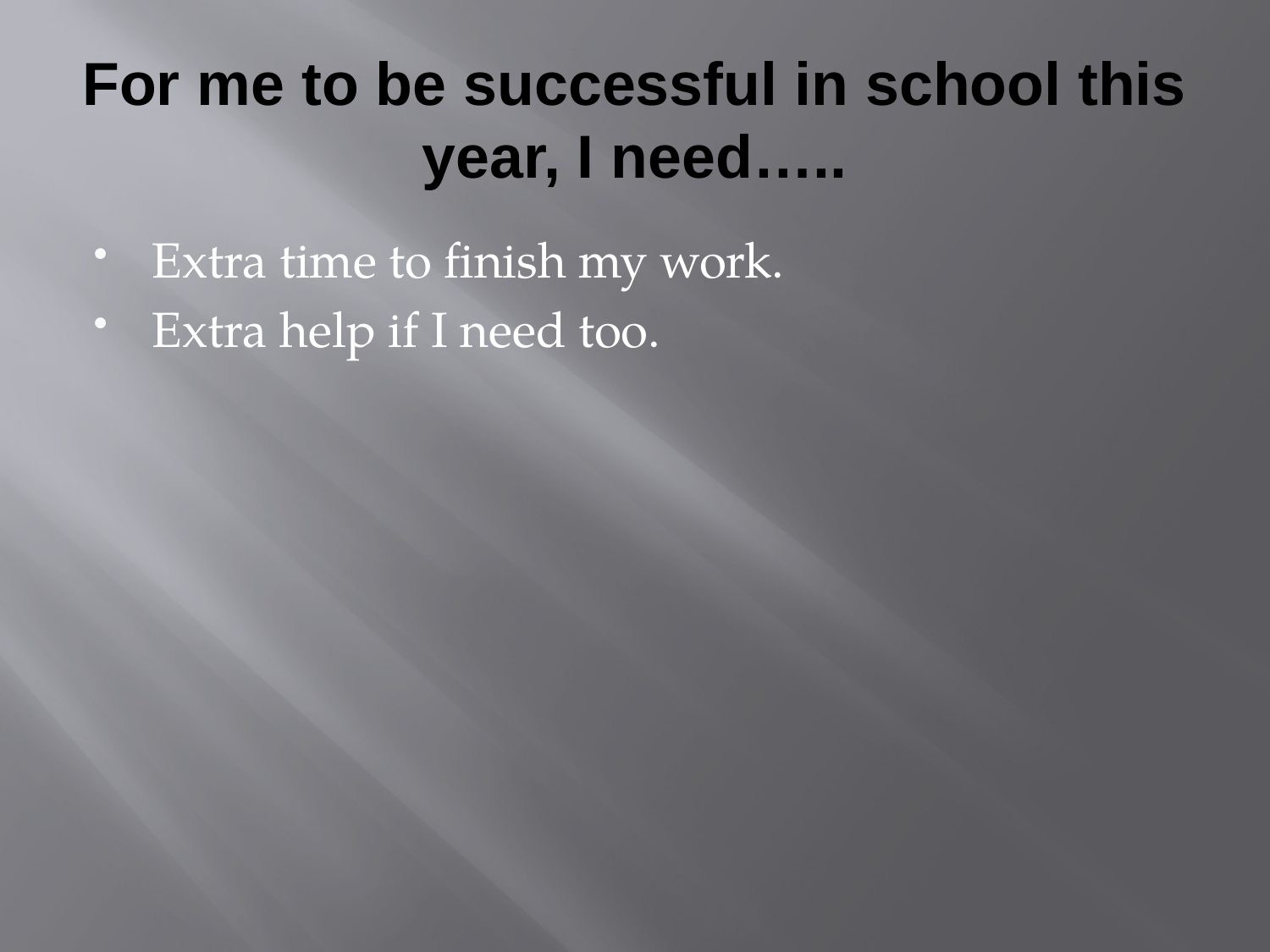

# For me to be successful in school this year, I need…..
Extra time to finish my work.
Extra help if I need too.